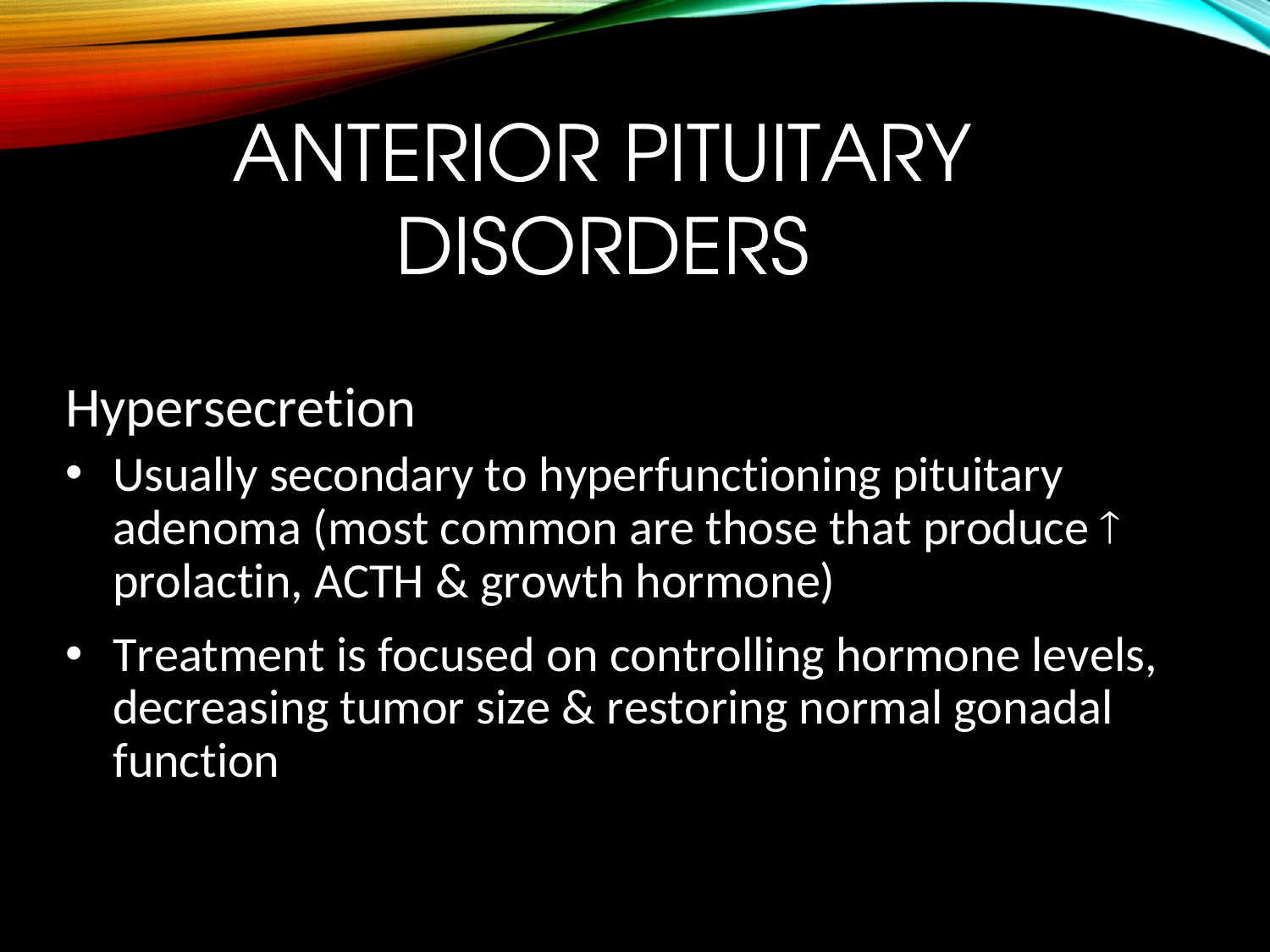

# Anterior Pituitary Disorders
Hypersecretion
Usually secondary to hyperfunctioning pituitary adenoma (most common are those that produce ↑ prolactin, ACTH & growth hormone)
Treatment is focused on controlling hormone levels, decreasing tumor size & restoring normal gonadal function